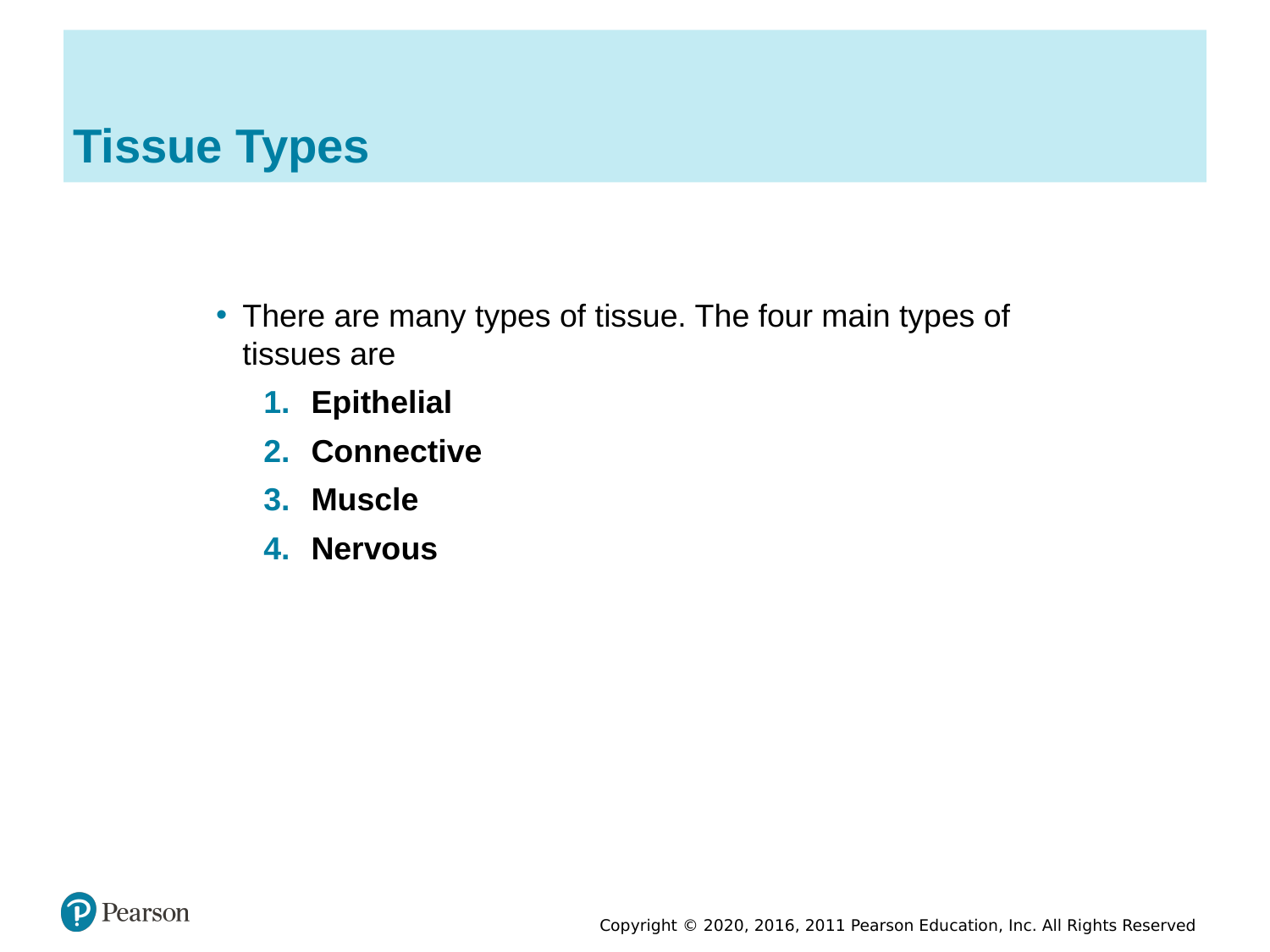

# Tissue Types
There are many types of tissue. The four main types of tissues are
Epithelial
Connective
Muscle
Nervous